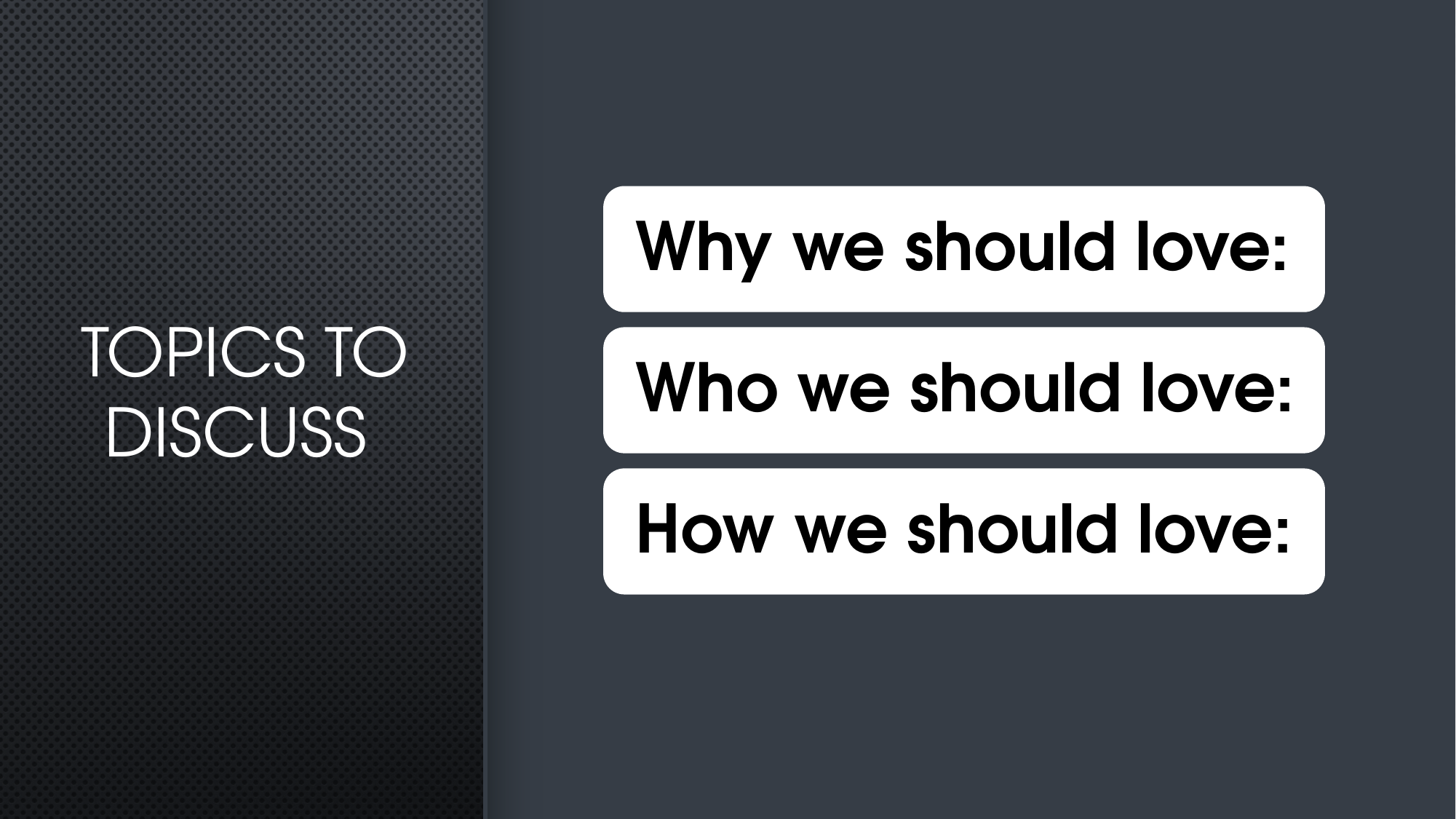

Why we should love:
Who we should love:
How we should love:
# Topics to Discuss